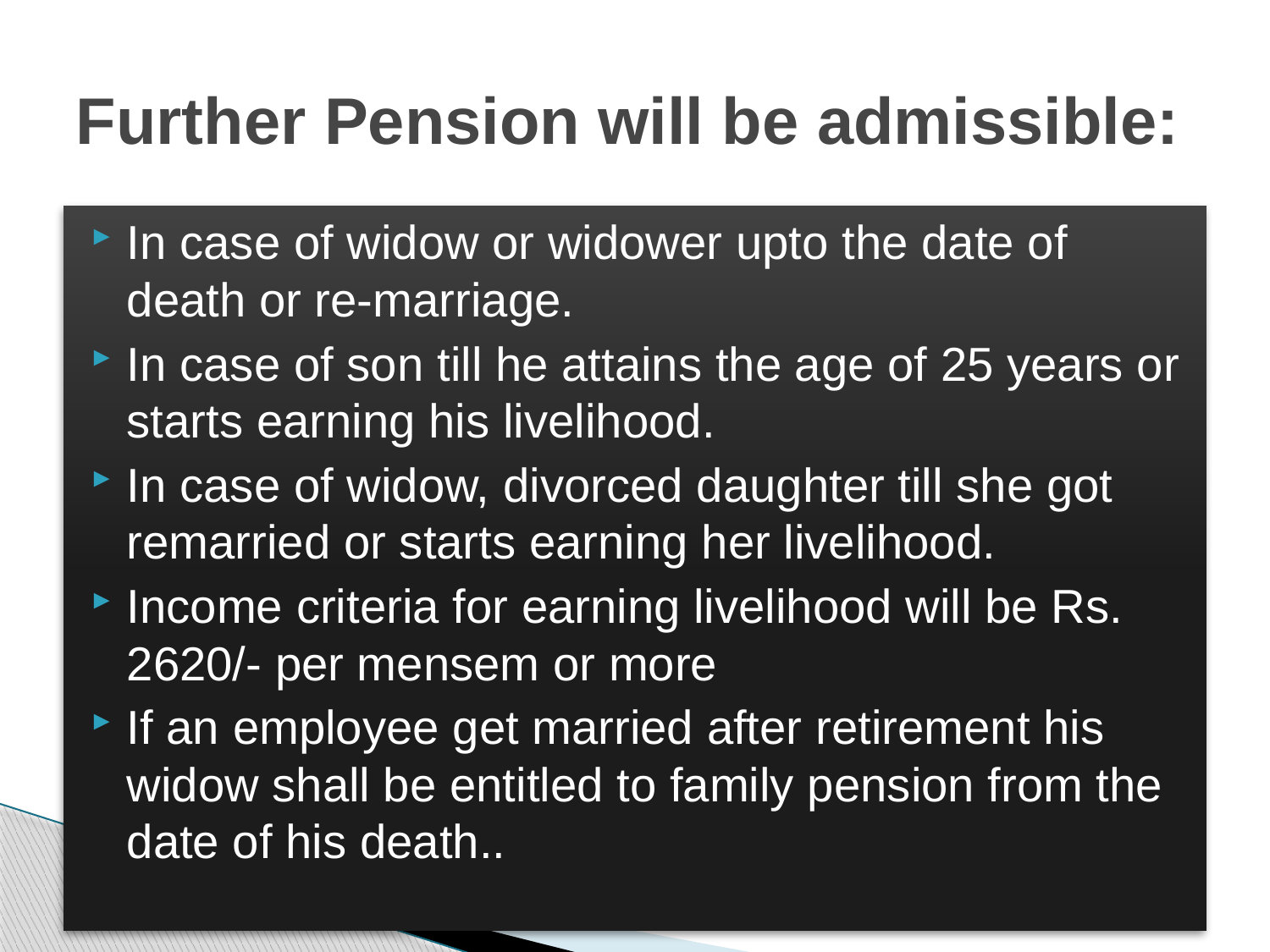

# Further Pension will be admissible:
In case of widow or widower upto the date of death or re-marriage.
In case of son till he attains the age of 25 years or starts earning his livelihood.
In case of widow, divorced daughter till she got remarried or starts earning her livelihood.
Income criteria for earning livelihood will be Rs. 2620/- per mensem or more
If an employee get married after retirement his widow shall be entitled to family pension from the date of his death..